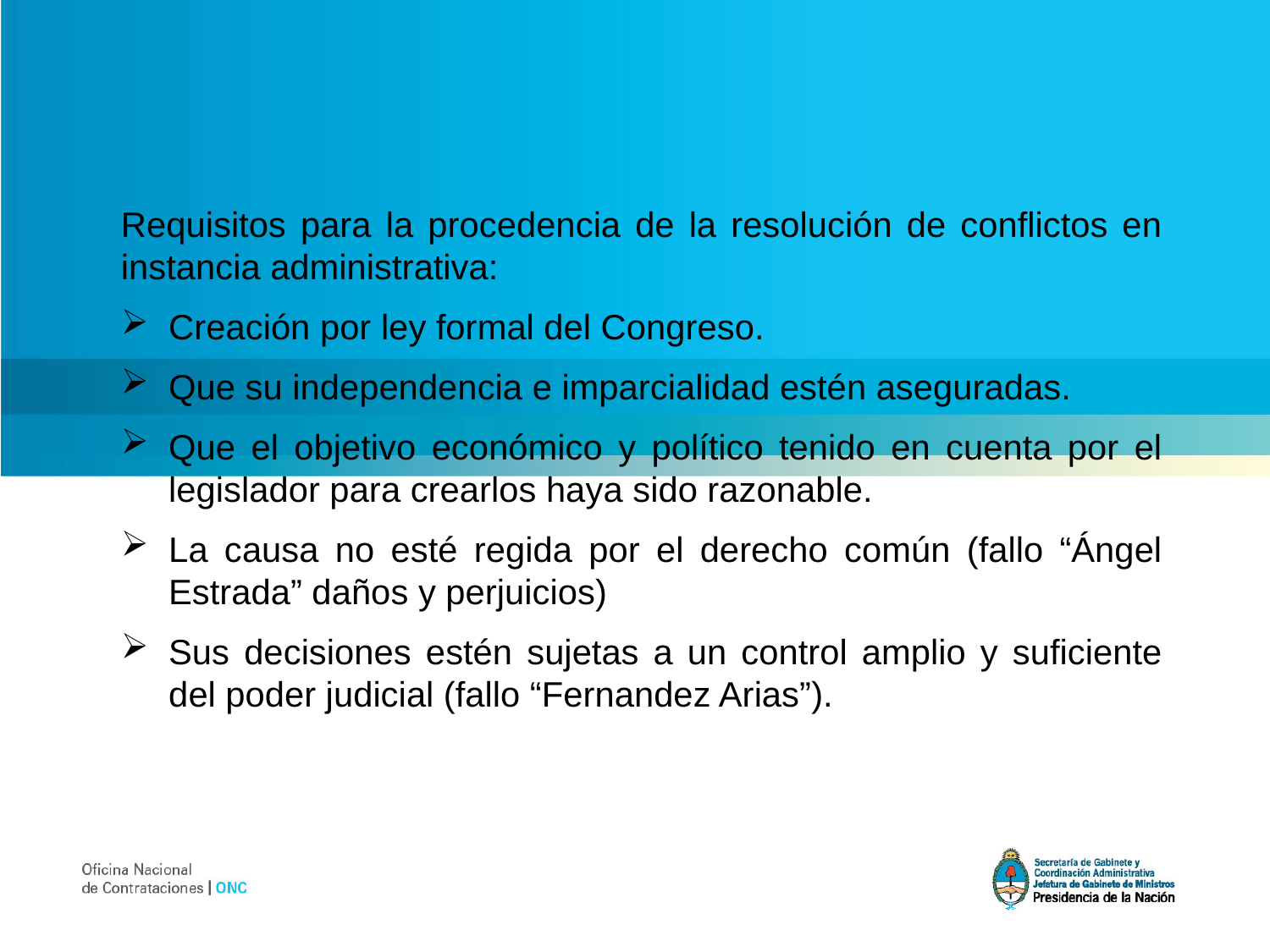

Requisitos para la procedencia de la resolución de conflictos en instancia administrativa:
Creación por ley formal del Congreso.
Que su independencia e imparcialidad estén aseguradas.
Que el objetivo económico y político tenido en cuenta por el legislador para crearlos haya sido razonable.
La causa no esté regida por el derecho común (fallo “Ángel Estrada” daños y perjuicios)
Sus decisiones estén sujetas a un control amplio y suficiente del poder judicial (fallo “Fernandez Arias”).